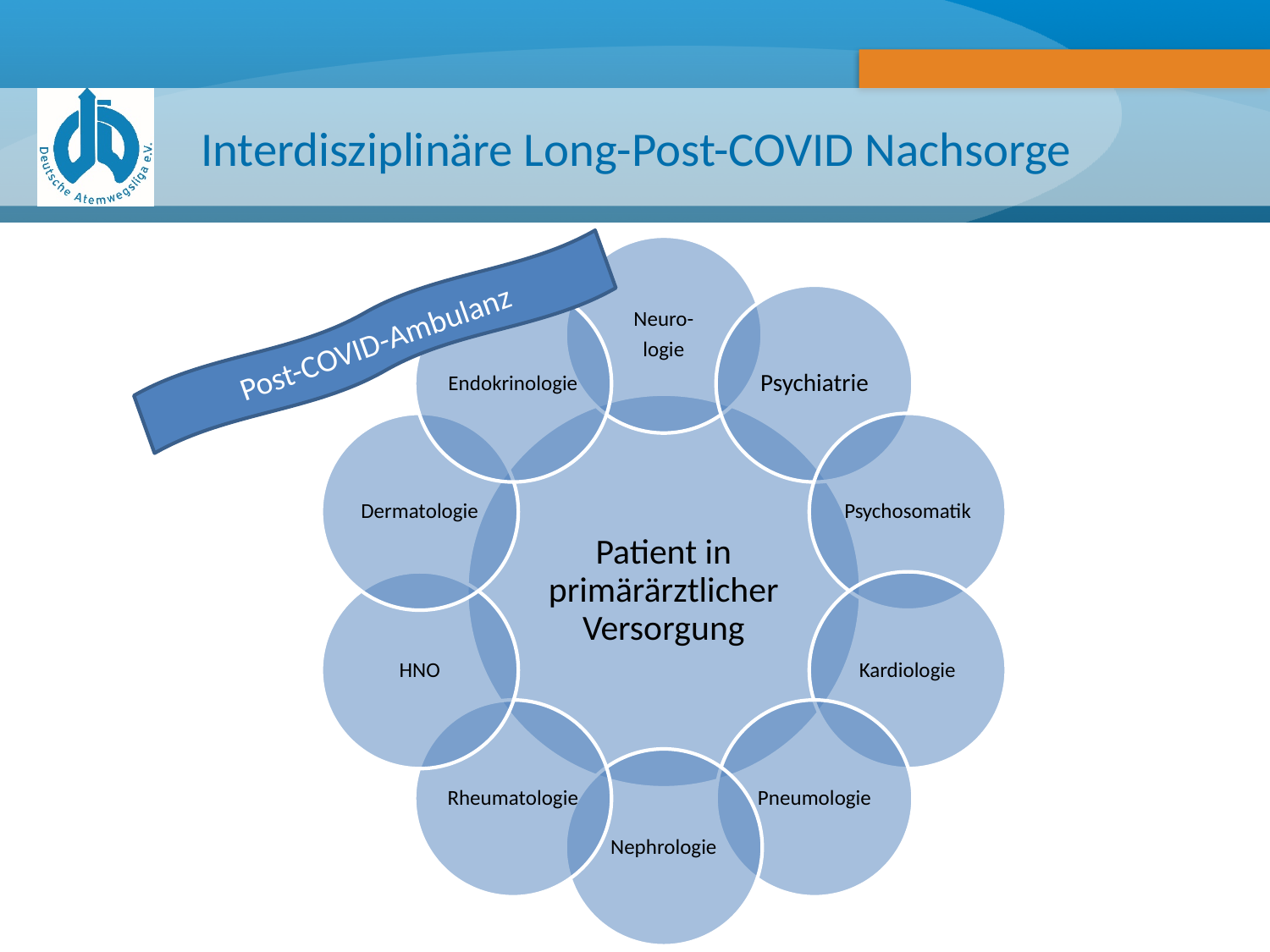

# Interdisziplinäre Long-Post-COVID Nachsorge
Patient in primärärztlicher Versorgung
Neuro-
logie
Psychiatrie
Psychosomatik
Kardiologie
Pneumologie
Nephrologie
Rheumatologie
HNO
Dermatologie
Endokrinologie
Post-COVID-Ambulanz